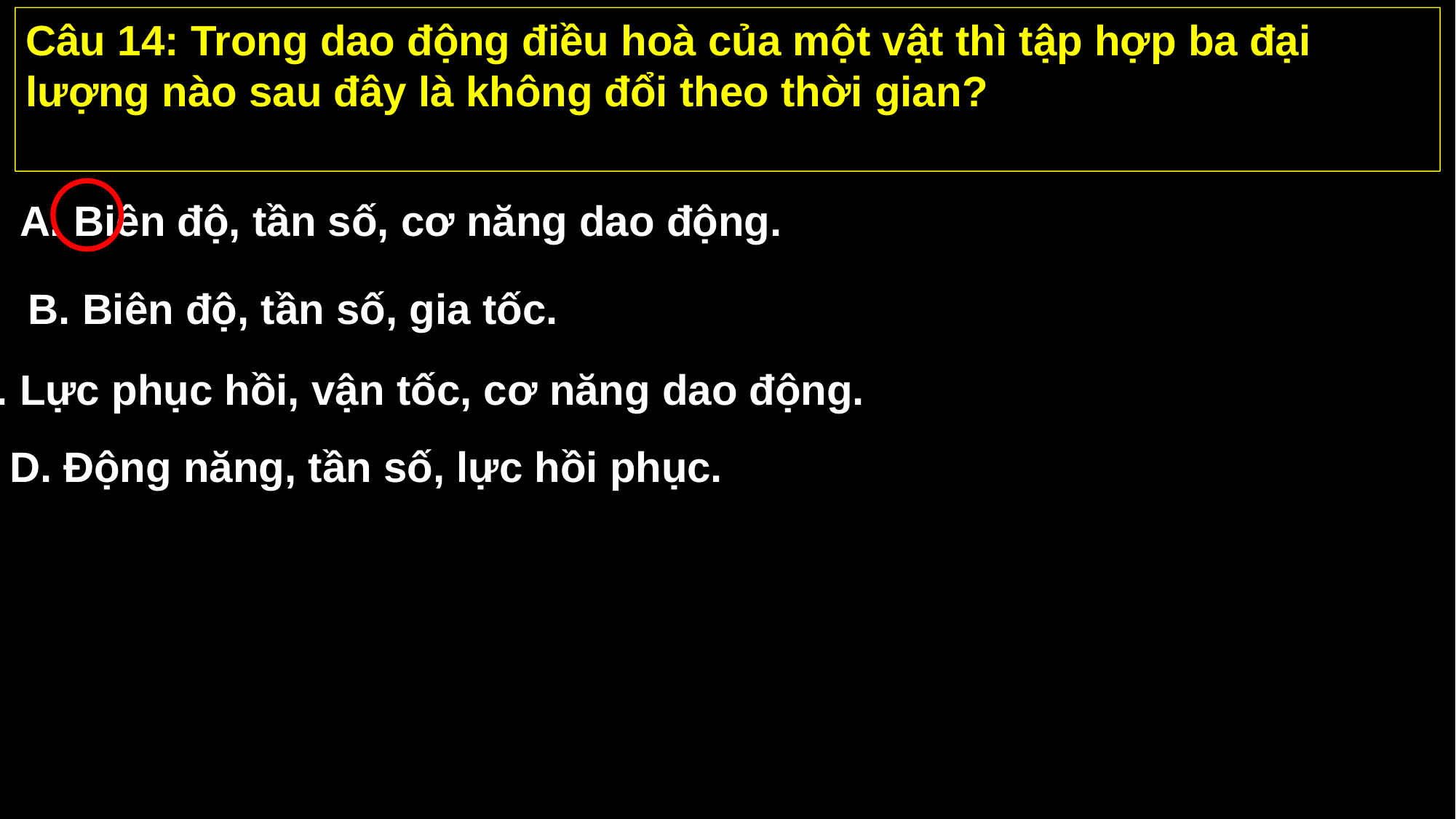

Câu 14: Trong dao động điều hoà của một vật thì tập hợp ba đại lượng nào sau đây là không đổi theo thời gian?

A. Biên độ, tần số, cơ năng dao động.
B. Biên độ, tần số, gia tốc.

C. Lực phục hồi, vận tốc, cơ năng dao động.
D. Động năng, tần số, lực hồi phục.